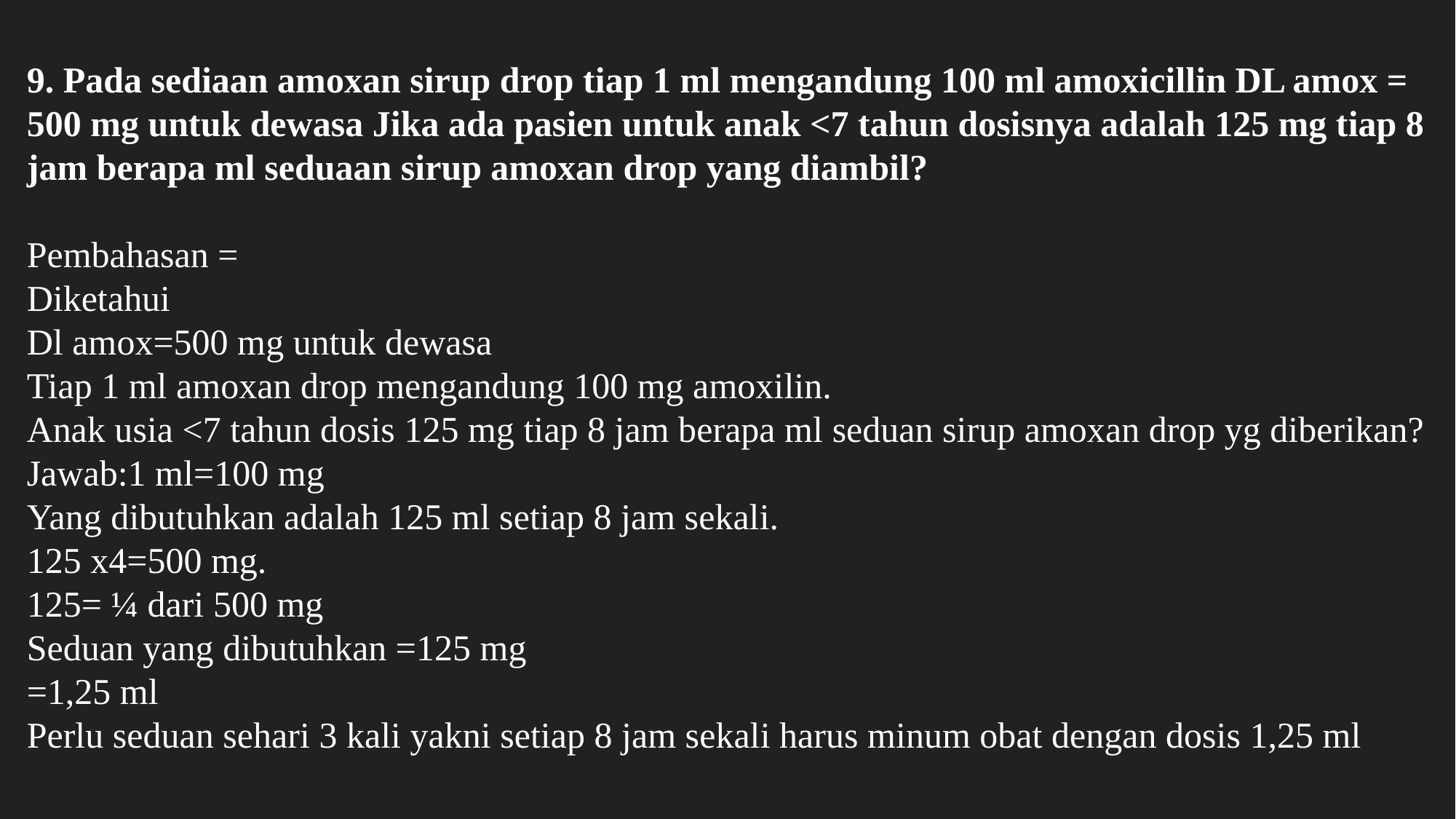

9. Pada sediaan amoxan sirup drop tiap 1 ml mengandung 100 ml amoxicillin DL amox = 500 mg untuk dewasa Jika ada pasien untuk anak <7 tahun dosisnya adalah 125 mg tiap 8 jam berapa ml seduaan sirup amoxan drop yang diambil?

Pembahasan =
Diketahui
Dl amox=500 mg untuk dewasa
Tiap 1 ml amoxan drop mengandung 100 mg amoxilin.
Anak usia <7 tahun dosis 125 mg tiap 8 jam berapa ml seduan sirup amoxan drop yg diberikan?
Jawab:1 ml=100 mg
Yang dibutuhkan adalah 125 ml setiap 8 jam sekali.
125 x4=500 mg.
125= ¼ dari 500 mg
Seduan yang dibutuhkan =125 mg
=1,25 ml
Perlu seduan sehari 3 kali yakni setiap 8 jam sekali harus minum obat dengan dosis 1,25 ml